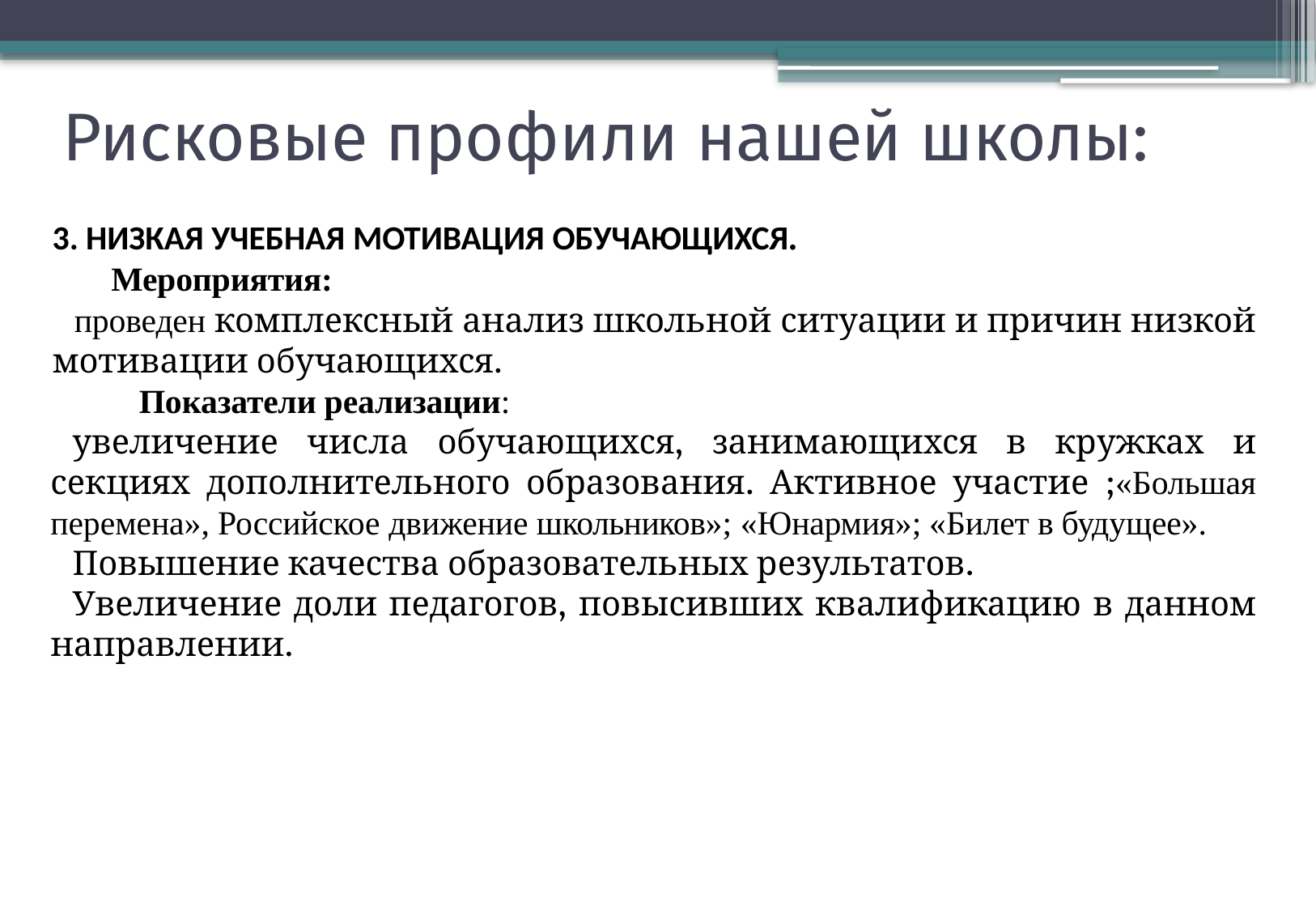

# Рисковые профили нашей школы:

3. НИЗКАЯ УЧЕБНАЯ МОТИВАЦИЯ ОБУЧАЮЩИХСЯ.
Мероприятия:
проведен комплексный анализ школьной ситуации и причин низкой мотивации обучающихся.
        Показатели реализации:
увеличение числа обучающихся, занимающихся в кружках и секциях дополнительного образования. Активное участие ;«Большая перемена», Российское движение школьников»; «Юнармия»; «Билет в будущее».
Повышение качества образовательных результатов.
Увеличение доли педагогов, повысивших квалификацию в данном направлении.